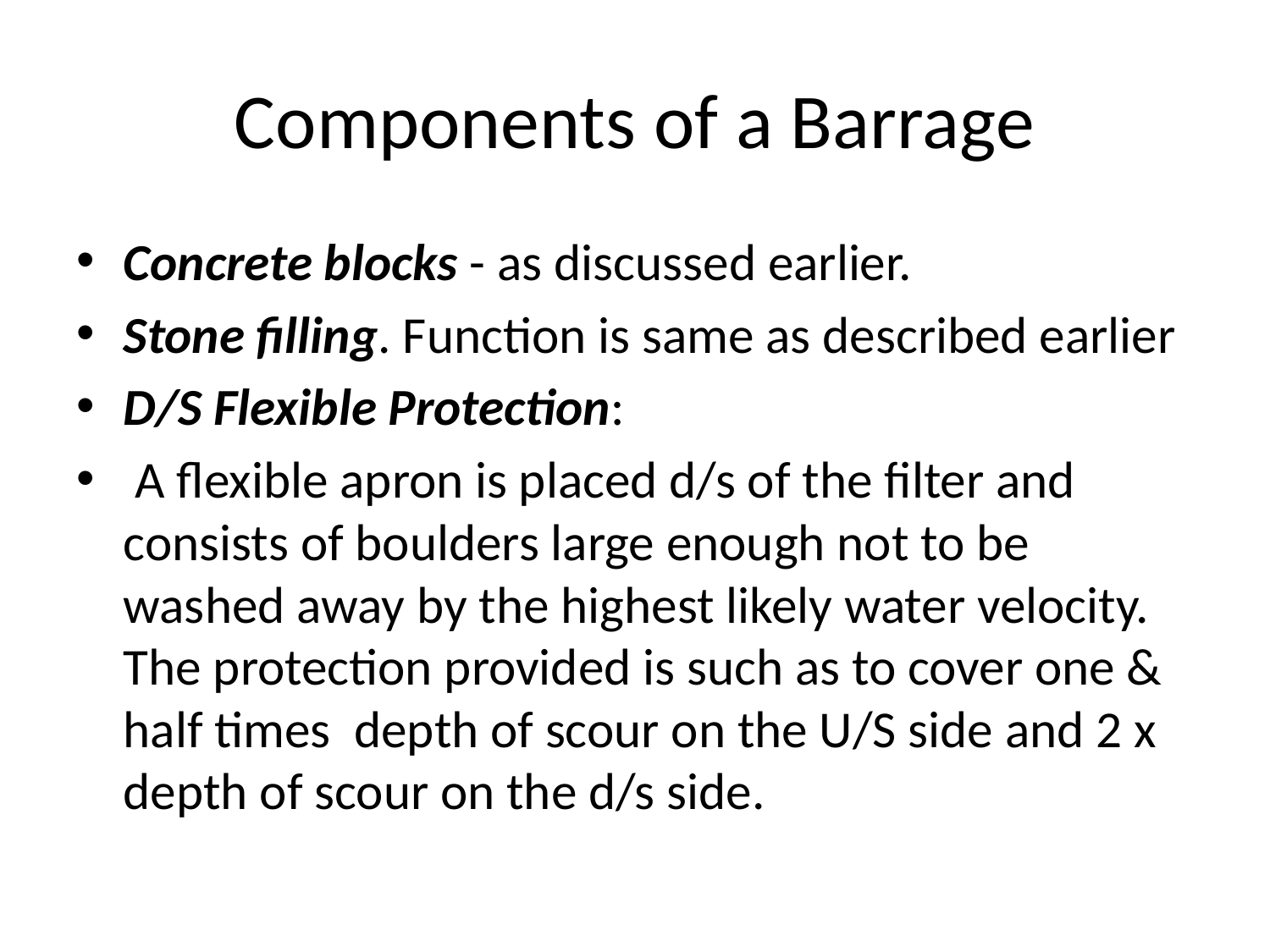

# Components of a Barrage
Concrete blocks - as discussed earlier.
Stone filling. Function is same as described earlier
D/S Flexible Protection:
 A flexible apron is placed d/s of the filter and consists of boulders large enough not to be washed away by the highest likely water velocity. The protection provided is such as to cover one & half times  depth of scour on the U/S side and 2 x depth of scour on the d/s side.